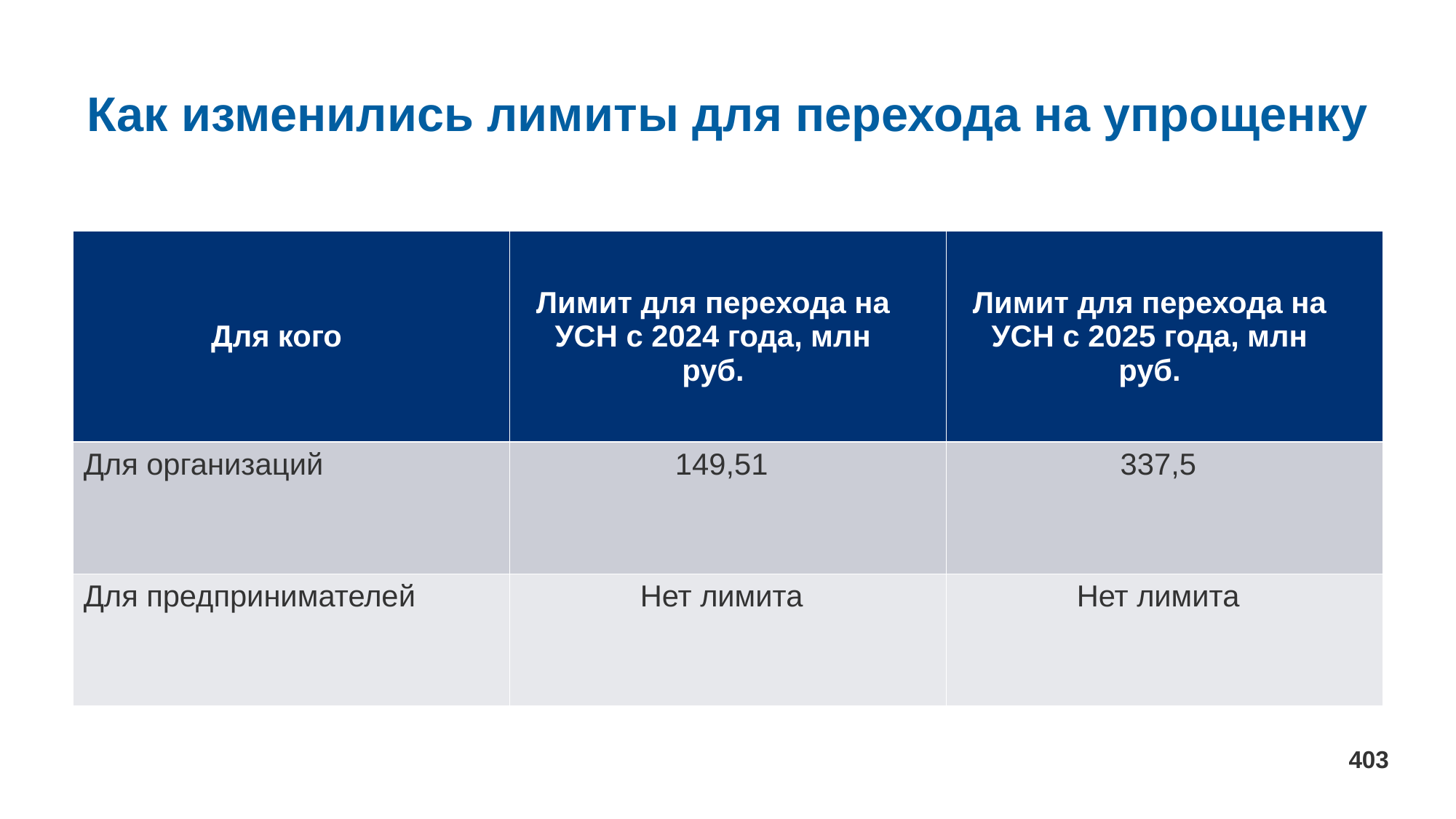

# Как изменились лимиты для перехода на упрощенку
| Для кого | Лимит для перехода на УСН с 2024 года, млн руб. | Лимит для перехода на УСН с 2025 года, млн руб. |
| --- | --- | --- |
| Для организаций | 149,51 | 337,5 |
| Для предпринимателей | Нет лимита | Нет лимита |